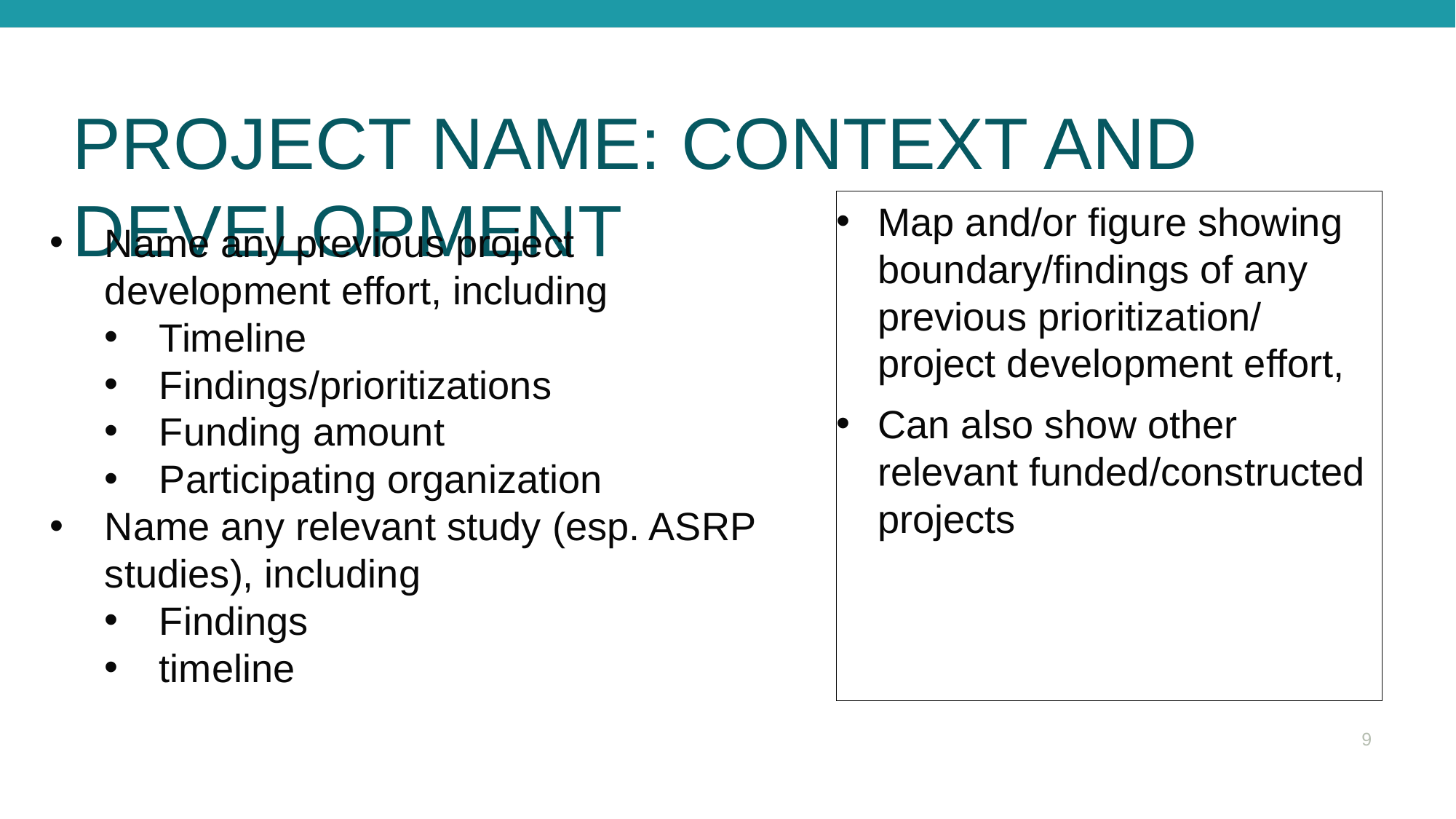

# Project name: Context and Development
Map and/or figure showing boundary/findings of any previous prioritization/ project development effort,
Can also show other relevant funded/constructed projects
Name any previous project development effort, including
Timeline
Findings/prioritizations
Funding amount
Participating organization
Name any relevant study (esp. ASRP studies), including
Findings
timeline